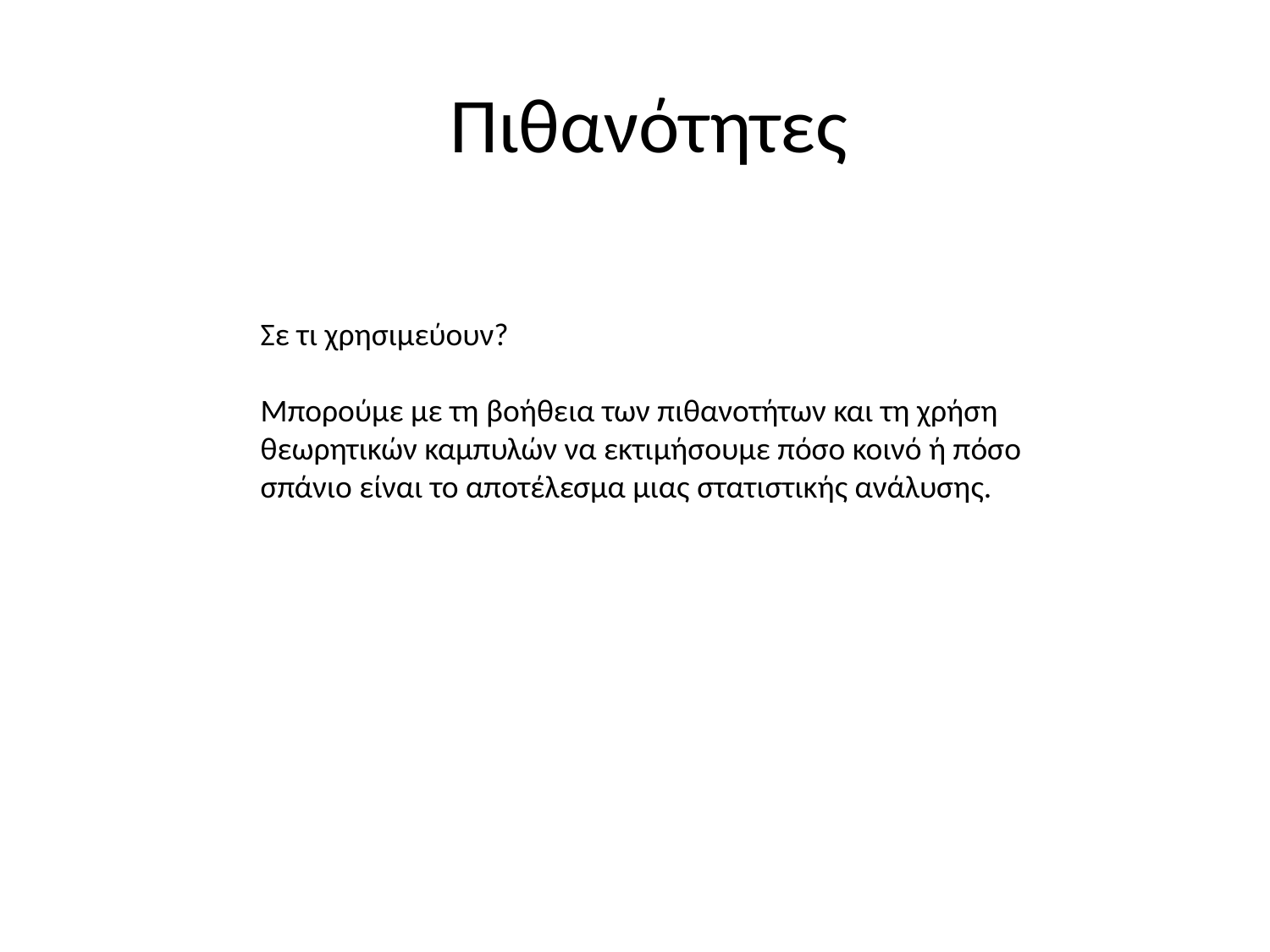

# Πιθανότητες
Σε τι χρησιμεύουν?

Μπορούμε με τη βοήθεια των πιθανοτήτων και τη χρήση θεωρητικών καμπυλών να εκτιμήσουμε πόσο κοινό ή πόσο σπάνιο είναι το αποτέλεσμα μιας στατιστικής ανάλυσης.